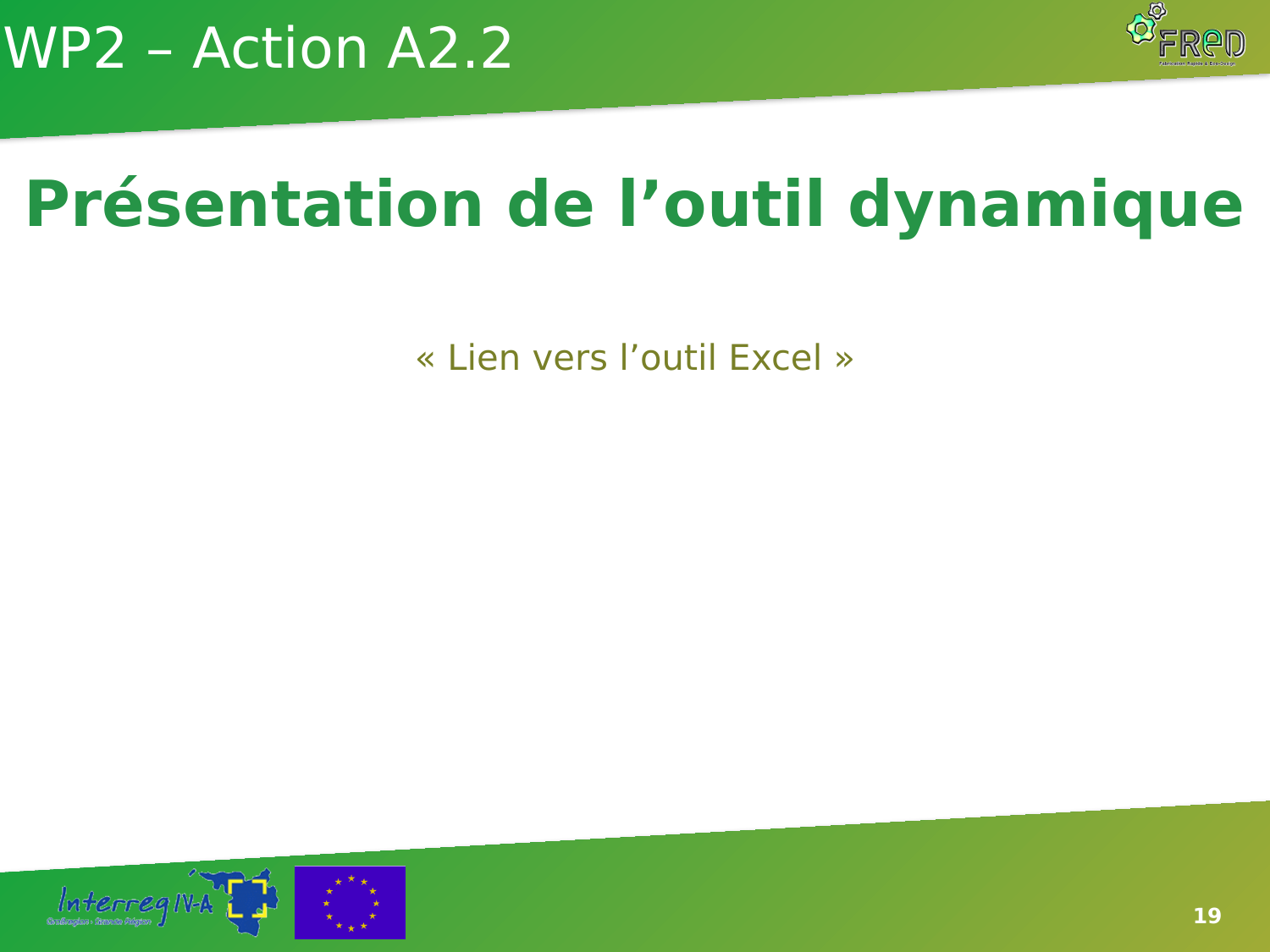

# WP2 – Action A2.2
Présentation de l’outil dynamique

« Lien vers l’outil Excel »
19